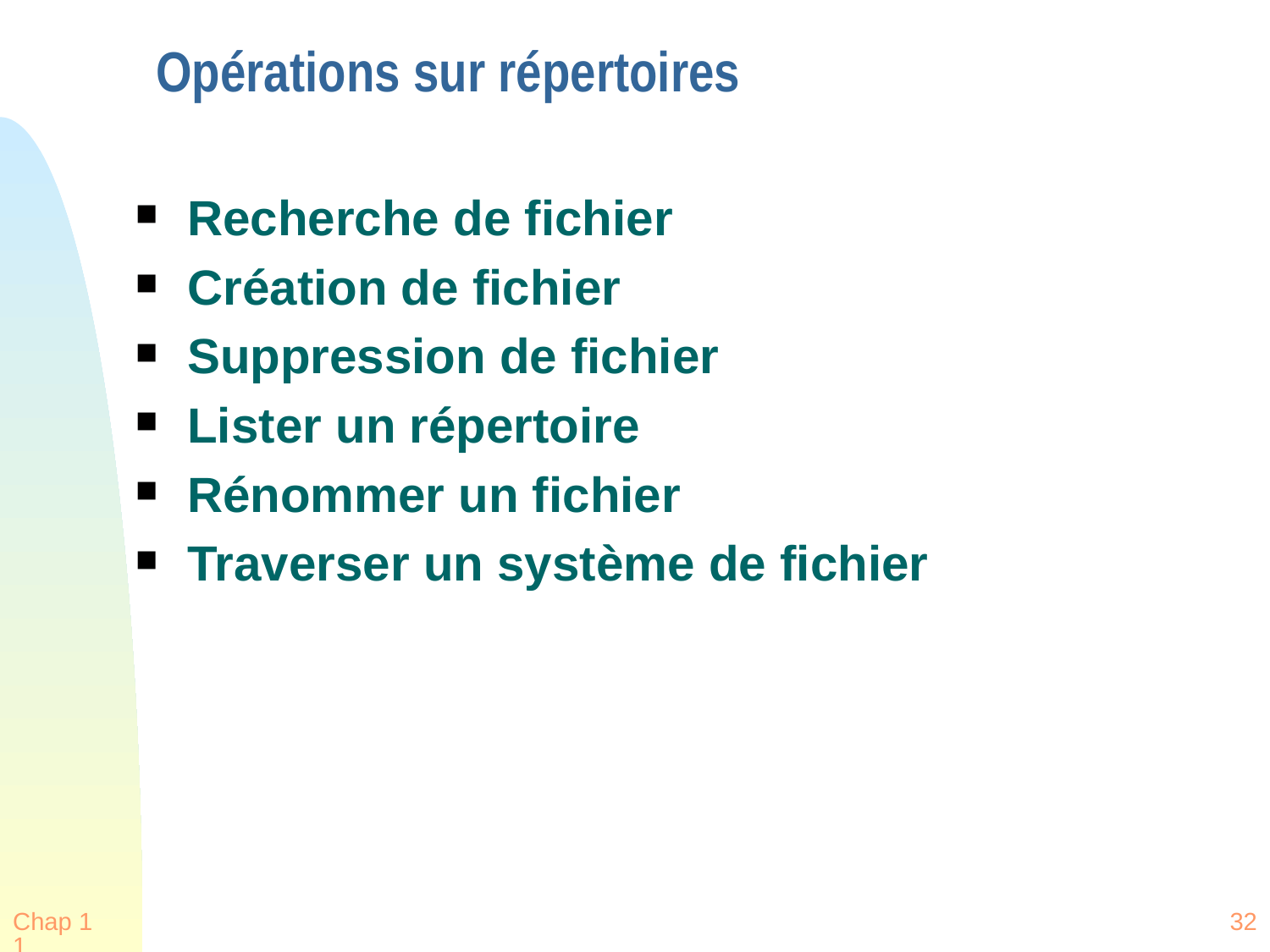

# Opérations sur répertoires
Recherche de fichier
Création de fichier
Suppression de fichier
Lister un répertoire
Rénommer un fichier
Traverser un système de fichier
Chap 11
32